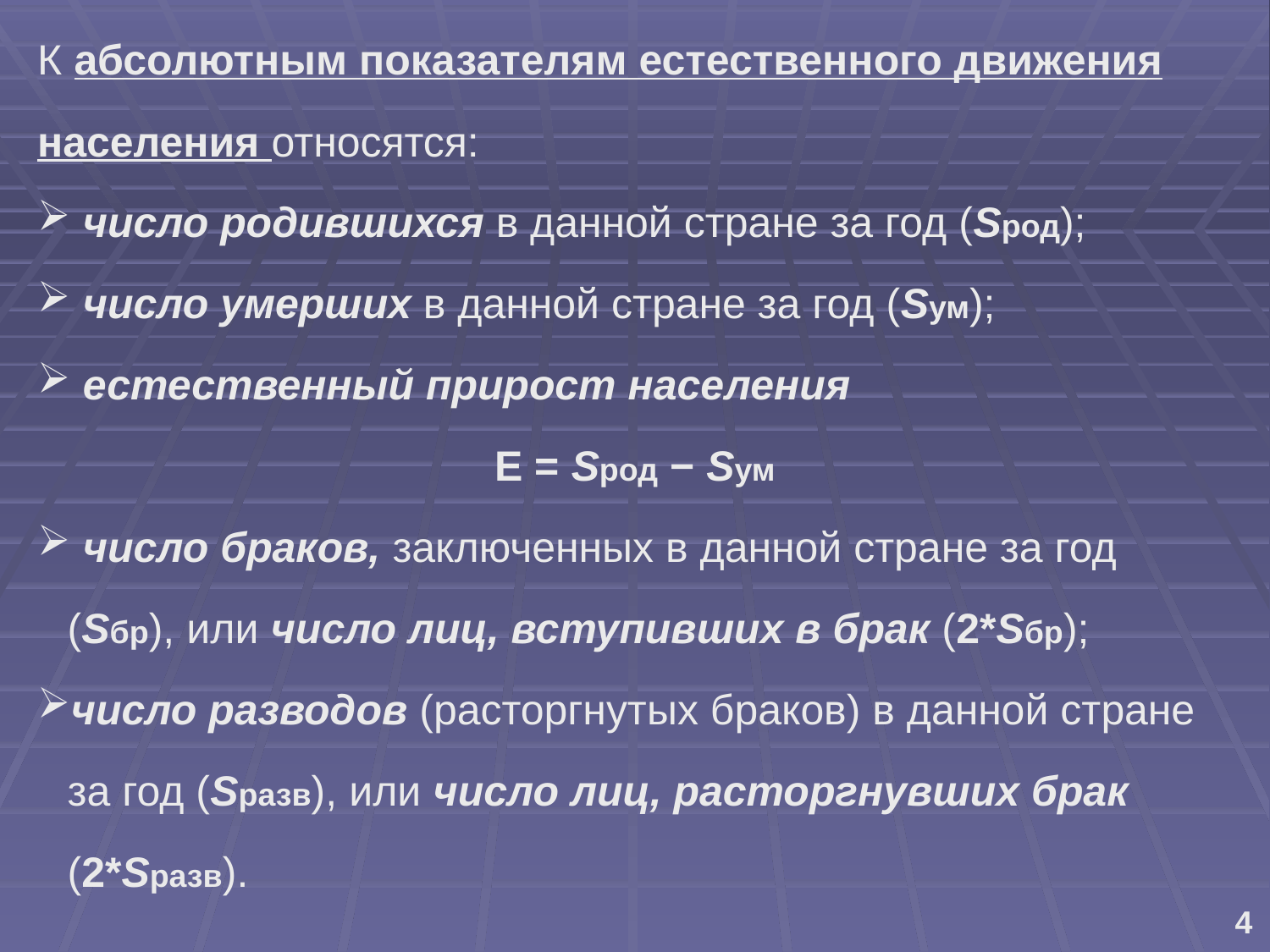

К абсолютным показателям естественного движения населения относятся:
 число родившихся в данной стране за год (Sрод);
 число умерших в данной стране за год (Sум);
 естественный прирост населения
E = Sрод − Sум
 число браков, заключенных в данной стране за год (Sбр), или число лиц, вступивших в брак (2*Sбр);
число разводов (расторгнутых браков) в данной стране за год (Sразв), или число лиц, расторгнувших брак (2*Sразв).

4